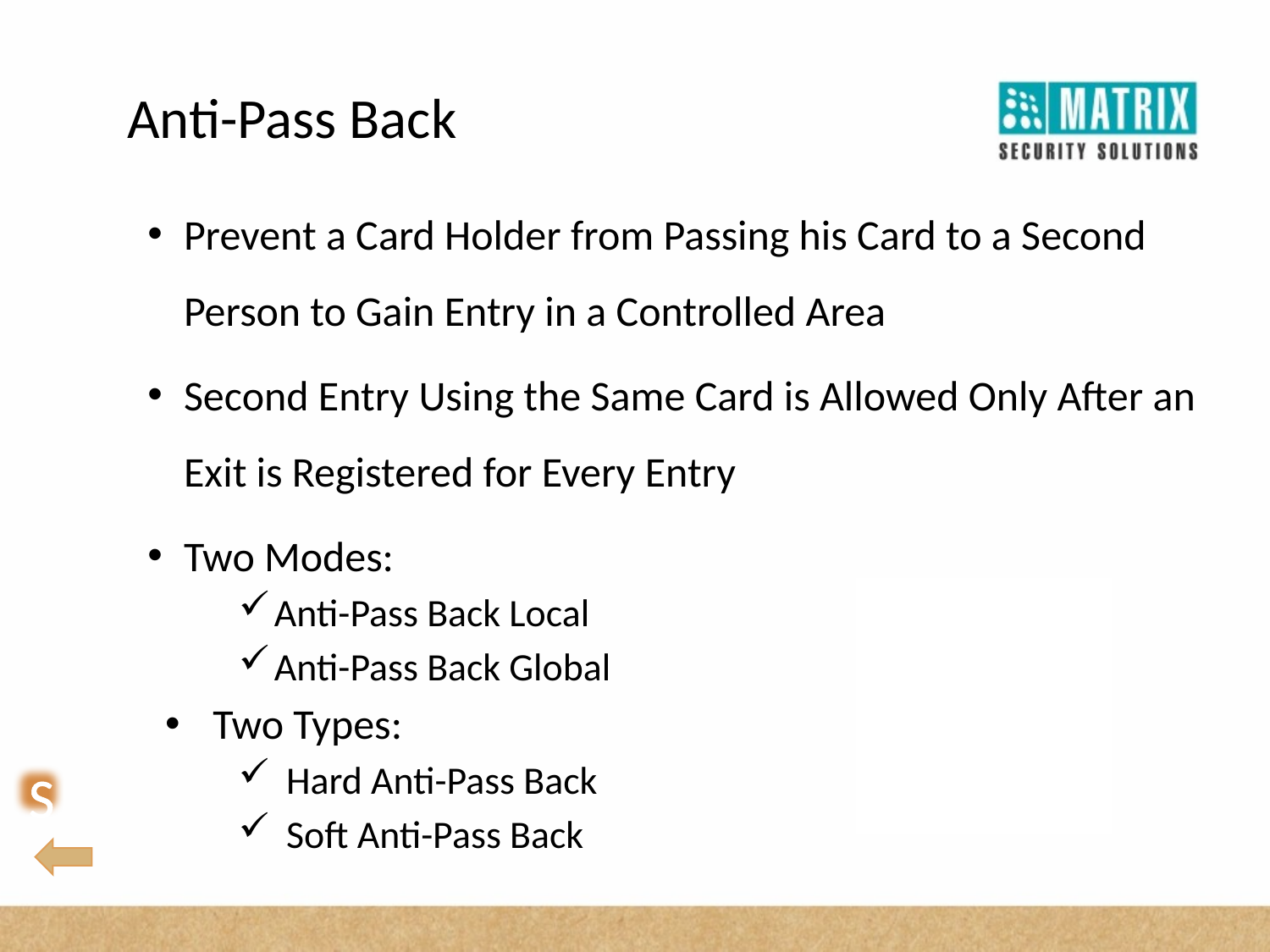

Anti-Pass Back
Prevent a Card Holder from Passing his Card to a Second Person to Gain Entry in a Controlled Area
Second Entry Using the Same Card is Allowed Only After an Exit is Registered for Every Entry
Two Modes:
Anti-Pass Back Local
Anti-Pass Back Global
Two Types:
Hard Anti-Pass Back
Soft Anti-Pass Back

S